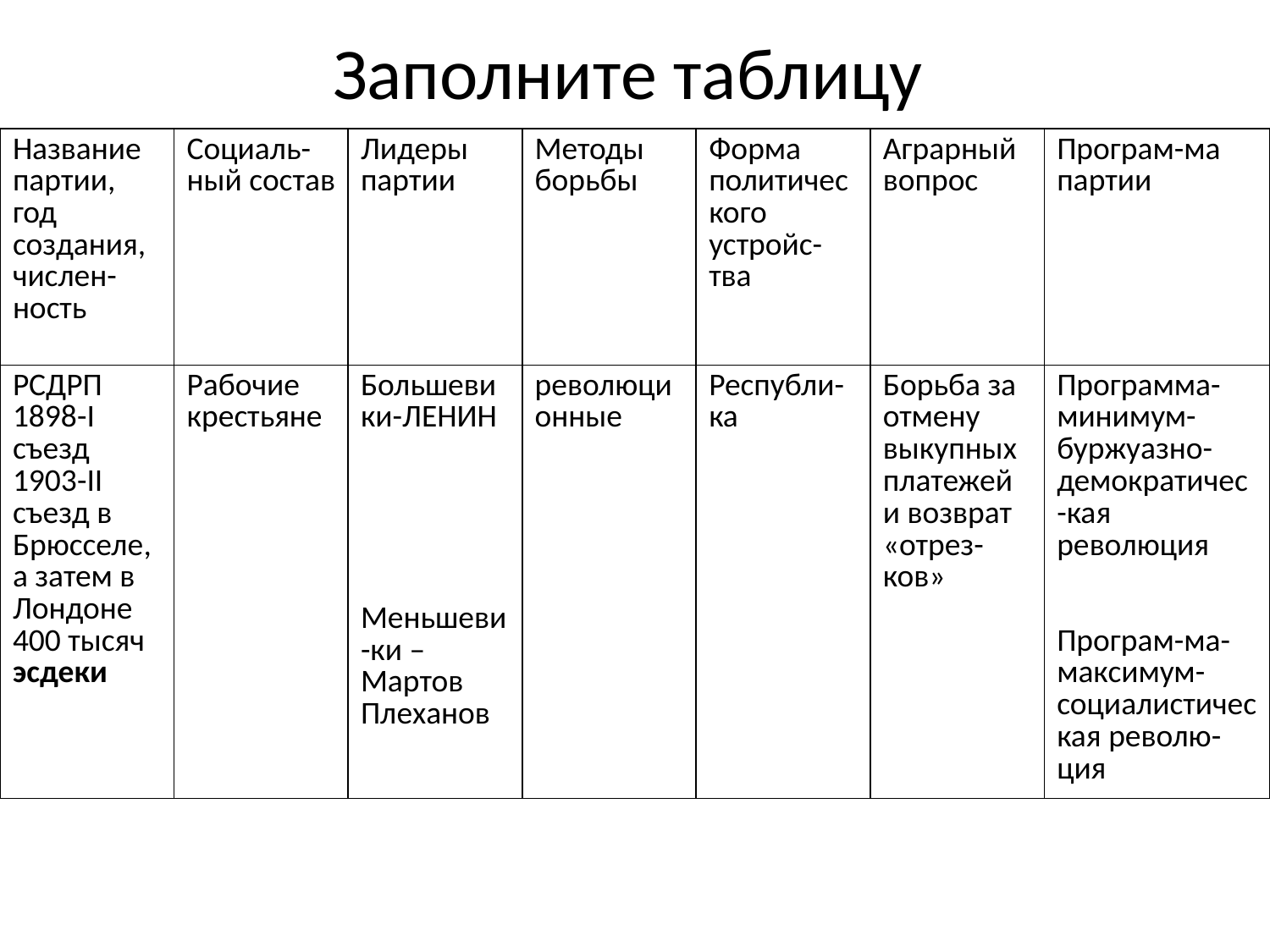

# Заполните таблицу
| Название партии, год создания, числен-ность | Социаль-ный состав | Лидеры партии | Методы борьбы | Форма политического устройс-тва | Аграрный вопрос | Програм-ма партии |
| --- | --- | --- | --- | --- | --- | --- |
| РСДРП 1898-I съезд 1903-II съезд в Брюсселе, а затем в Лондоне 400 тысяч эсдеки | Рабочие крестьяне | Большевики-ЛЕНИН Меньшеви-ки –Мартов Плеханов | революционные | Республи-ка | Борьба за отмену выкупных платежей и возврат «отрез-ков» | Программа-минимум-буржуазно-демократичес-кая революция Програм-ма-максимум-социалистическая револю-ция |